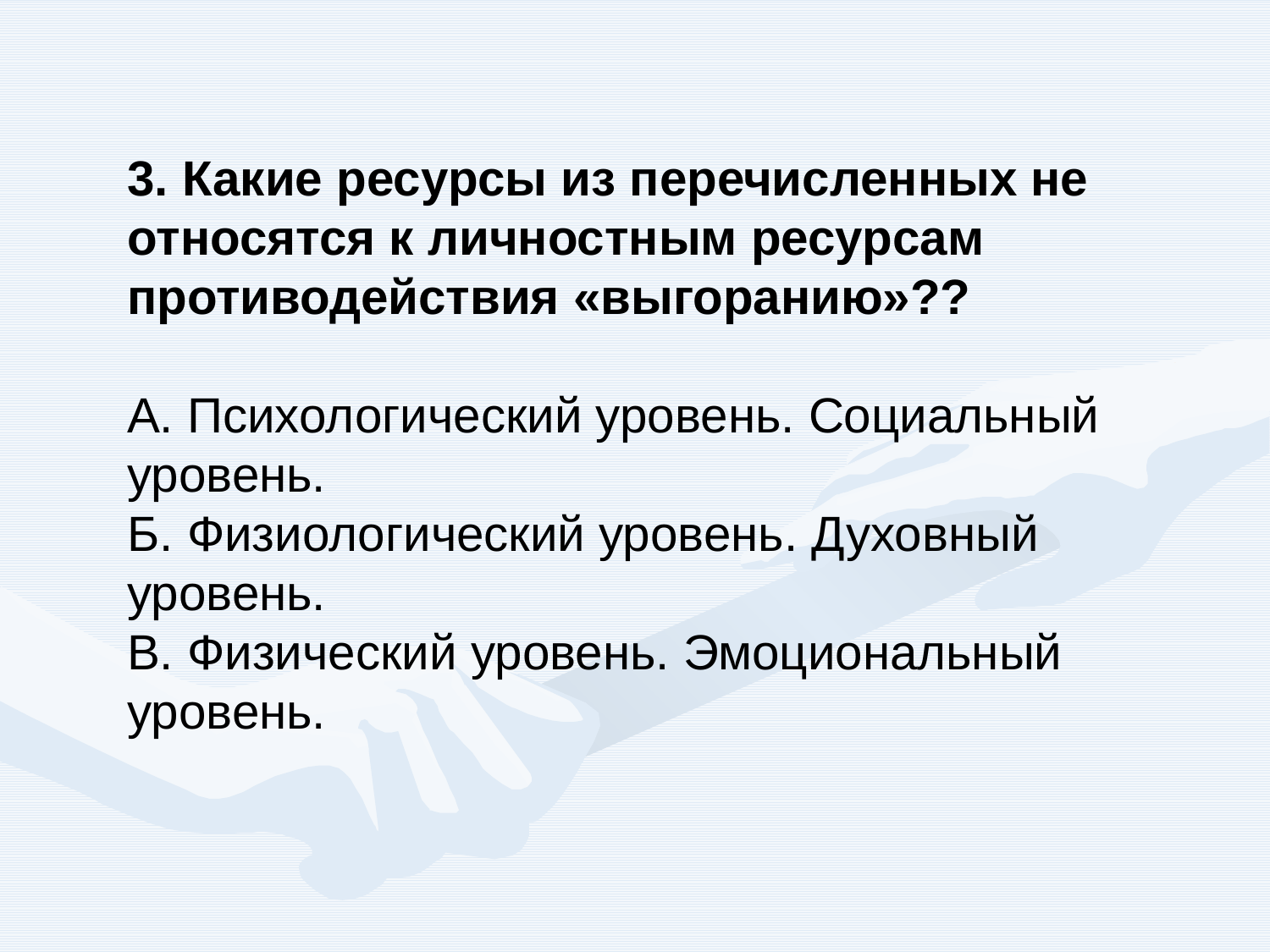

3. Какие ресурсы из перечисленных не относятся к личностным ресурсам противодействия «выгоранию»??

А. Психологический уровень. Социальный уровень.
Б. Физиологический уровень. Духовный уровень.
В. Физический уровень. Эмоциональный уровень.